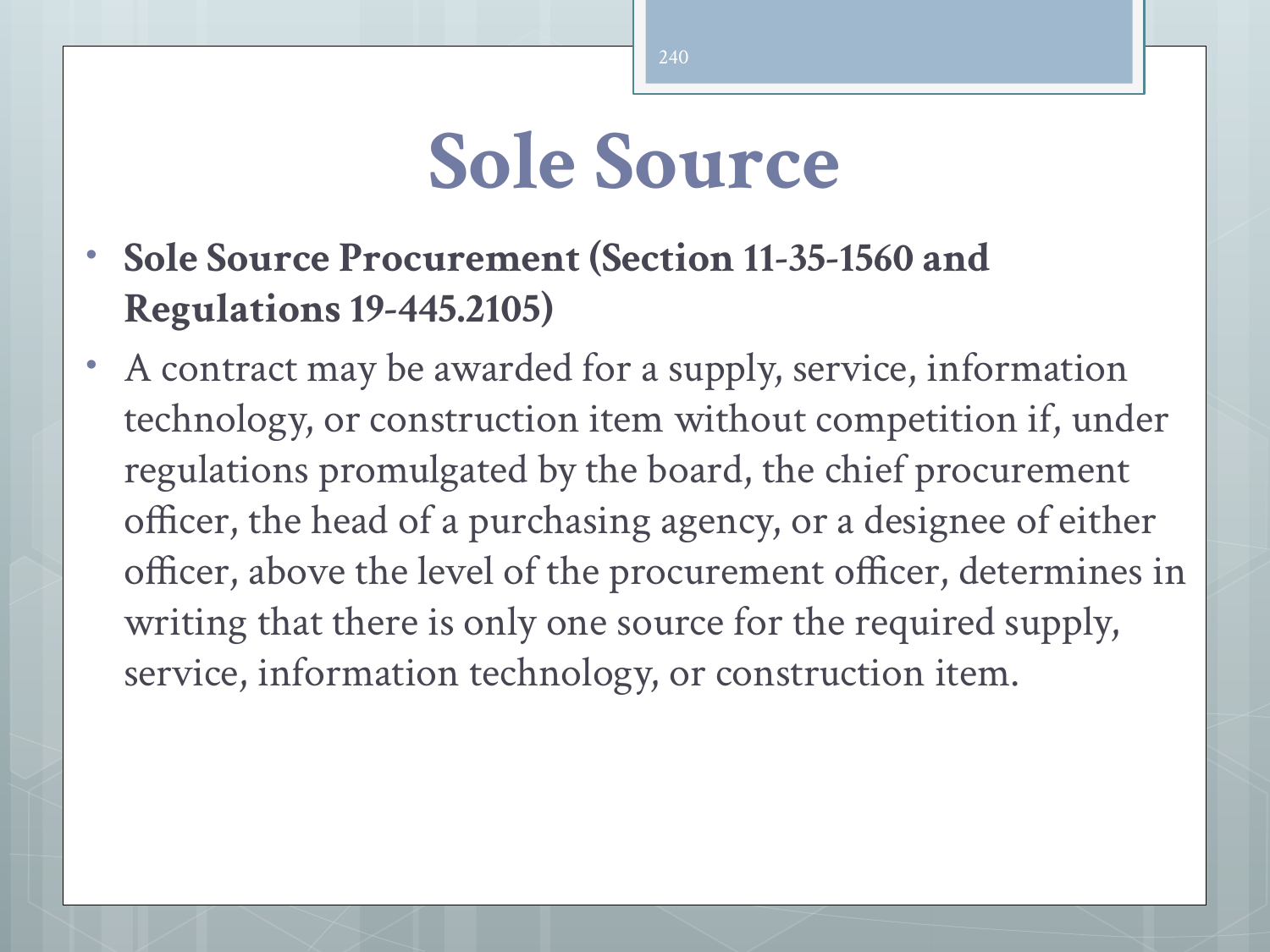

240
# Sole Source
Sole Source Procurement (Section 11-35-1560 and Regulations 19-445.2105)
A contract may be awarded for a supply, service, information technology, or construction item without competition if, under regulations promulgated by the board, the chief procurement officer, the head of a purchasing agency, or a designee of either officer, above the level of the procurement officer, determines in writing that there is only one source for the required supply, service, information technology, or construction item.